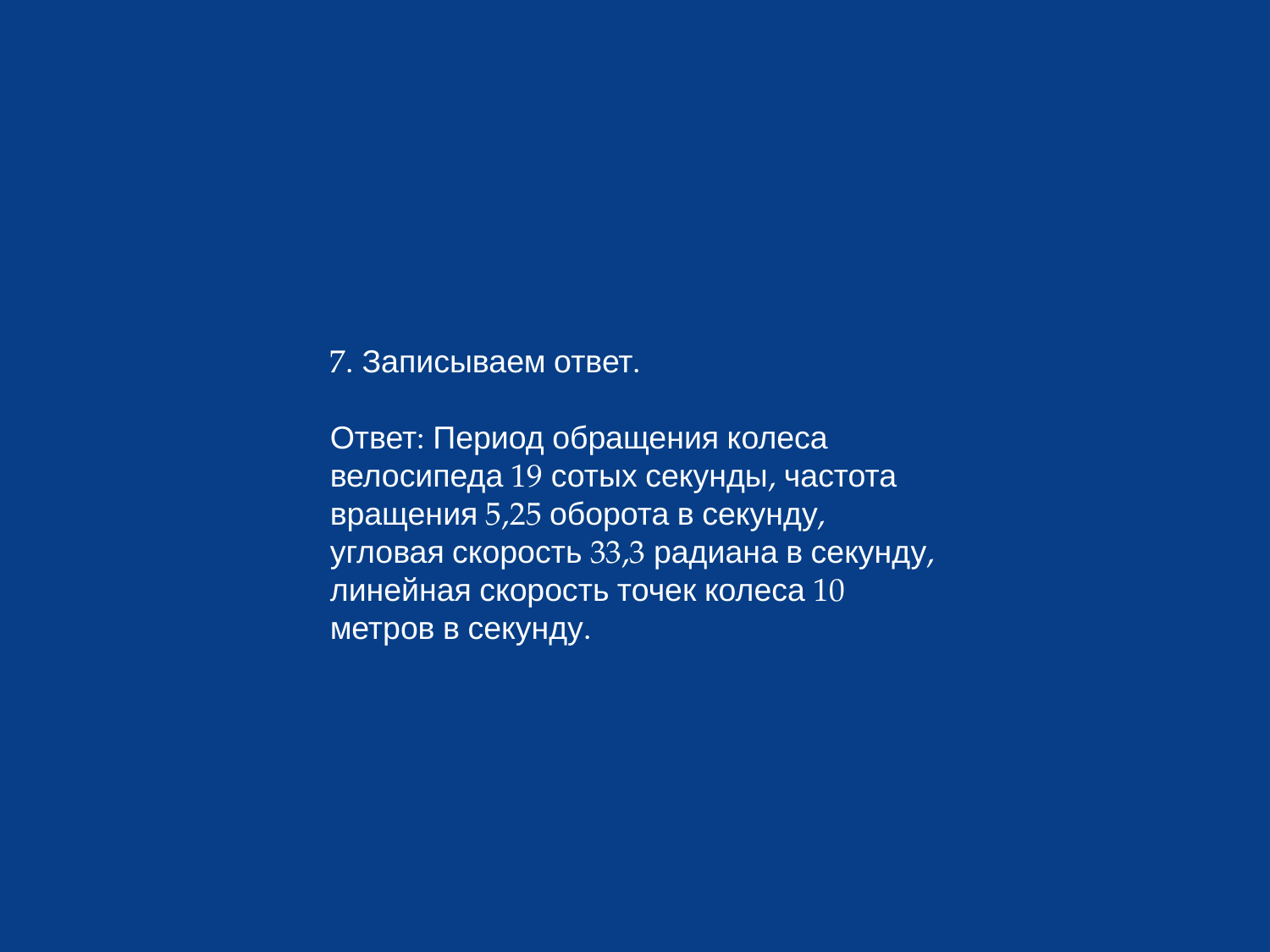

7. Записываем ответ.

Ответ: Период обращения колеса велосипеда 19 сотых секунды, частота вращения 5,25 оборота в секунду, угловая скорость 33,3 радиана в секунду, линейная скорость точек колеса 10 метров в секунду.